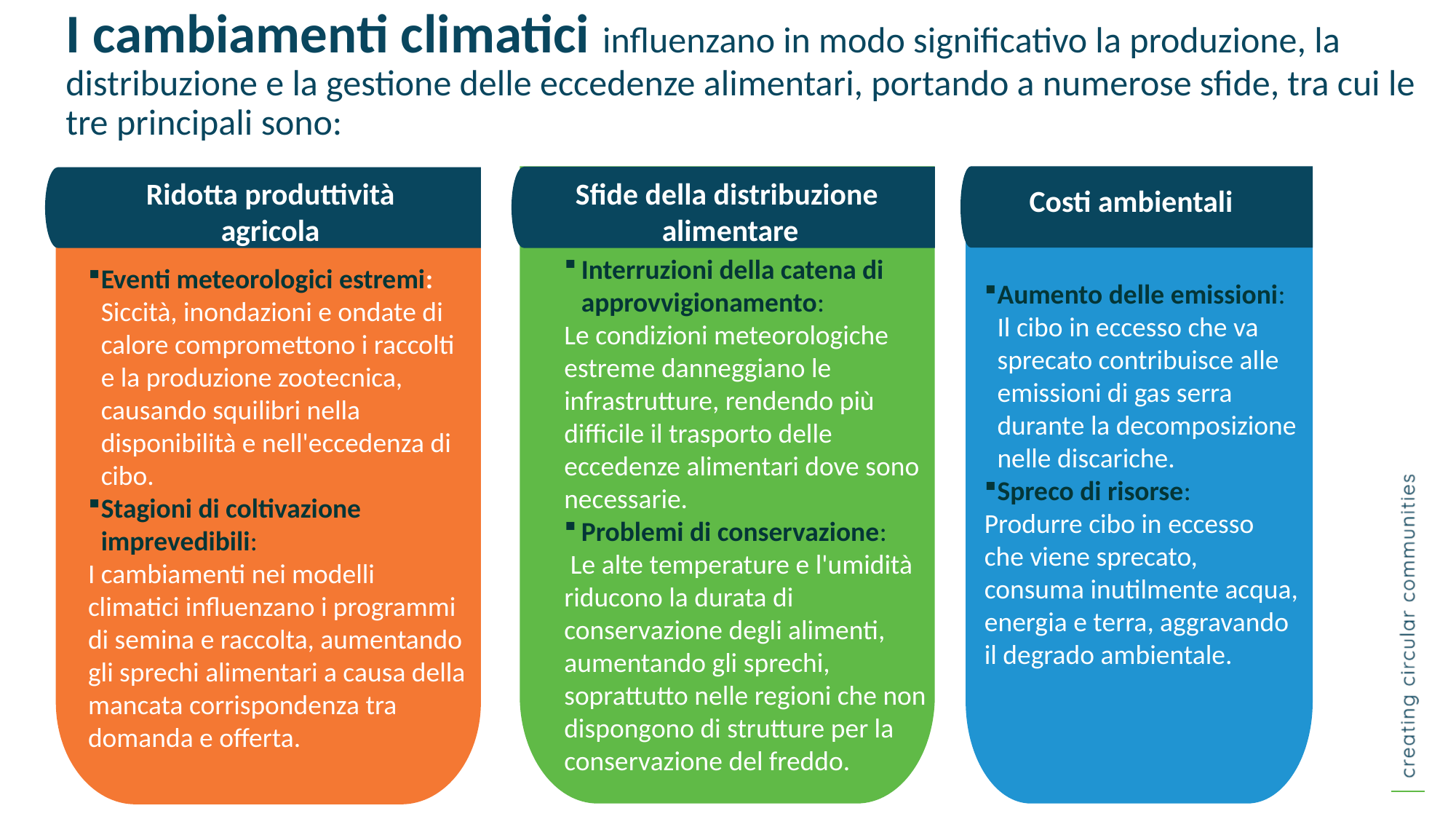

I cambiamenti climatici influenzano in modo significativo la produzione, la distribuzione e la gestione delle eccedenze alimentari, portando a numerose sfide, tra cui le tre principali sono:

Ridotta produttività agricola
Sfide della distribuzione
alimentare
Costi ambientali

Interruzioni della catena di approvvigionamento:
Le condizioni meteorologiche estreme danneggiano le infrastrutture, rendendo più difficile il trasporto delle eccedenze alimentari dove sono necessarie.
Problemi di conservazione:
 Le alte temperature e l'umidità riducono la durata di conservazione degli alimenti, aumentando gli sprechi, soprattutto nelle regioni che non dispongono di strutture per la conservazione del freddo.
Eventi meteorologici estremi: Siccità, inondazioni e ondate di calore compromettono i raccolti e la produzione zootecnica, causando squilibri nella disponibilità e nell'eccedenza di cibo.
Stagioni di coltivazione imprevedibili:
I cambiamenti nei modelli climatici influenzano i programmi di semina e raccolta, aumentando gli sprechi alimentari a causa della mancata corrispondenza tra domanda e offerta.
Aumento delle emissioni: Il cibo in eccesso che va sprecato contribuisce alle emissioni di gas serra durante la decomposizione nelle discariche.
Spreco di risorse:
Produrre cibo in eccesso che viene sprecato, consuma inutilmente acqua, energia e terra, aggravando il degrado ambientale.